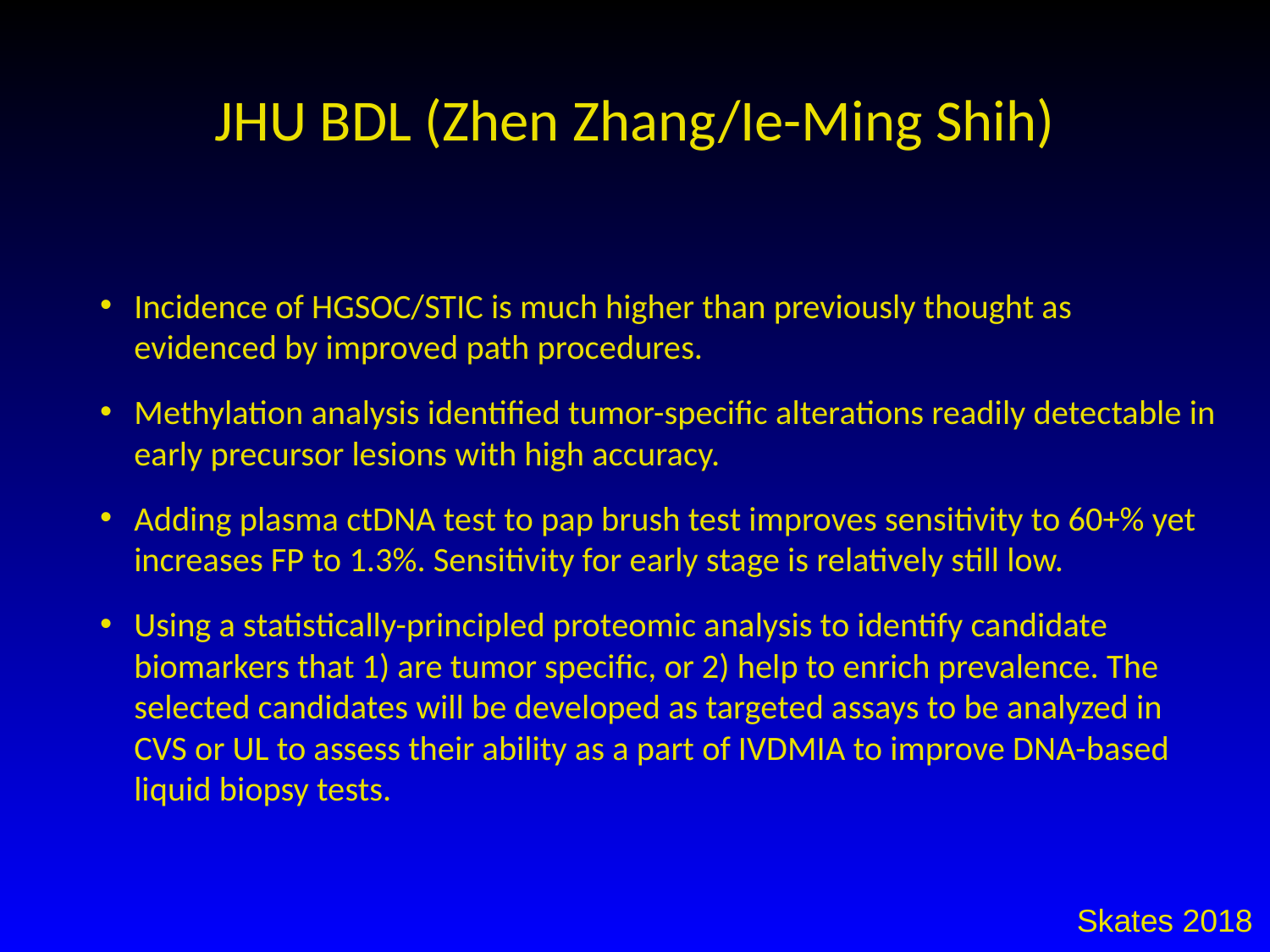

# JHU BDL (Zhen Zhang/Ie-Ming Shih)
Incidence of HGSOC/STIC is much higher than previously thought as evidenced by improved path procedures.
Methylation analysis identified tumor-specific alterations readily detectable in early precursor lesions with high accuracy.
Adding plasma ctDNA test to pap brush test improves sensitivity to 60+% yet increases FP to 1.3%. Sensitivity for early stage is relatively still low.
Using a statistically-principled proteomic analysis to identify candidate biomarkers that 1) are tumor specific, or 2) help to enrich prevalence. The selected candidates will be developed as targeted assays to be analyzed in CVS or UL to assess their ability as a part of IVDMIA to improve DNA-based liquid biopsy tests.